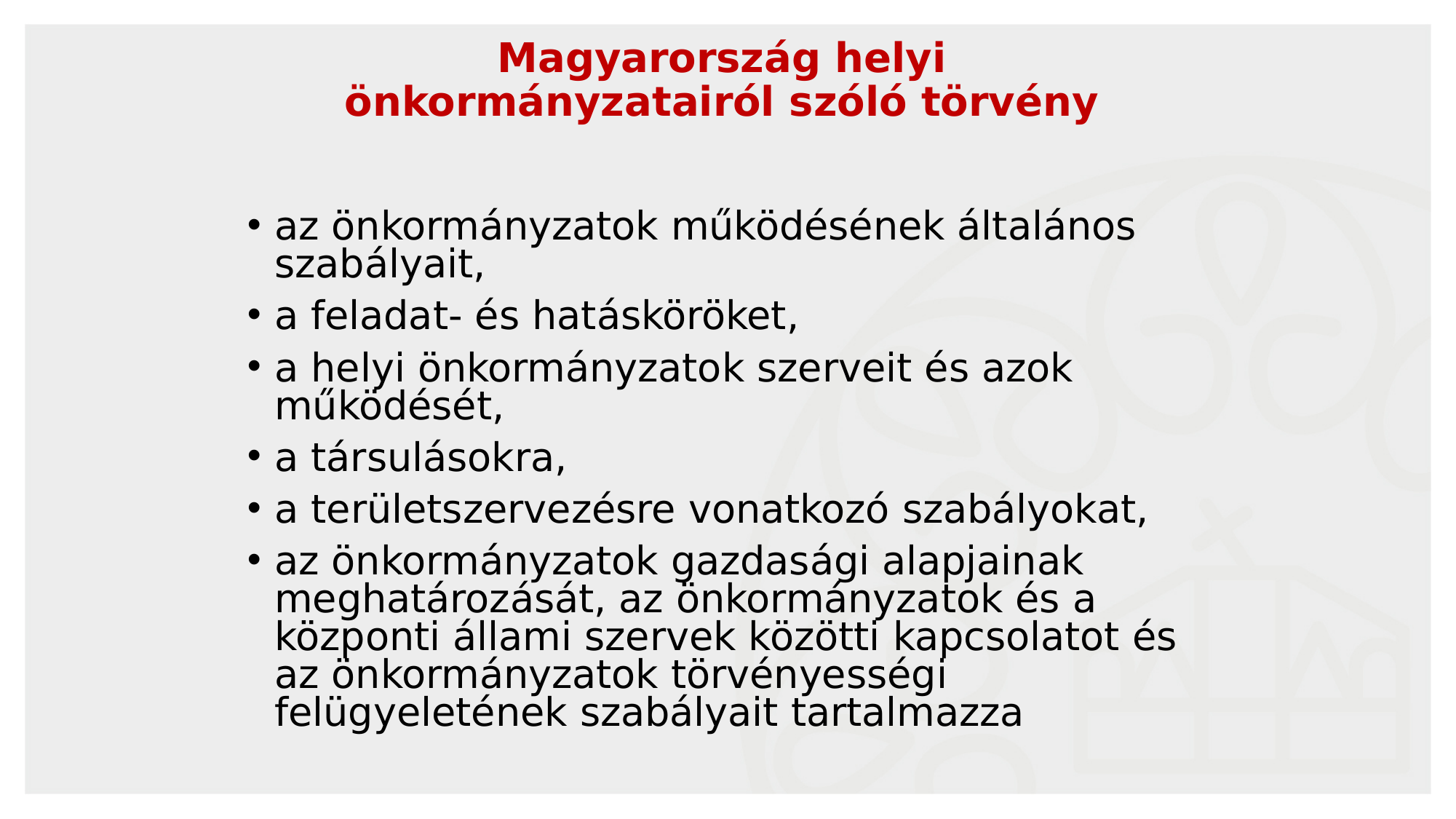

# Magyarország helyi önkormányzatairól szóló törvény
az önkormányzatok működésének általános szabályait,
a feladat- és hatásköröket,
a helyi önkormányzatok szerveit és azok működését,
a társulásokra,
a területszervezésre vonatkozó szabályokat,
az önkormányzatok gazdasági alapjainak meghatározását, az önkormányzatok és a központi állami szervek közötti kapcsolatot és az önkormányzatok törvényességi felügyeletének szabályait tartalmazza